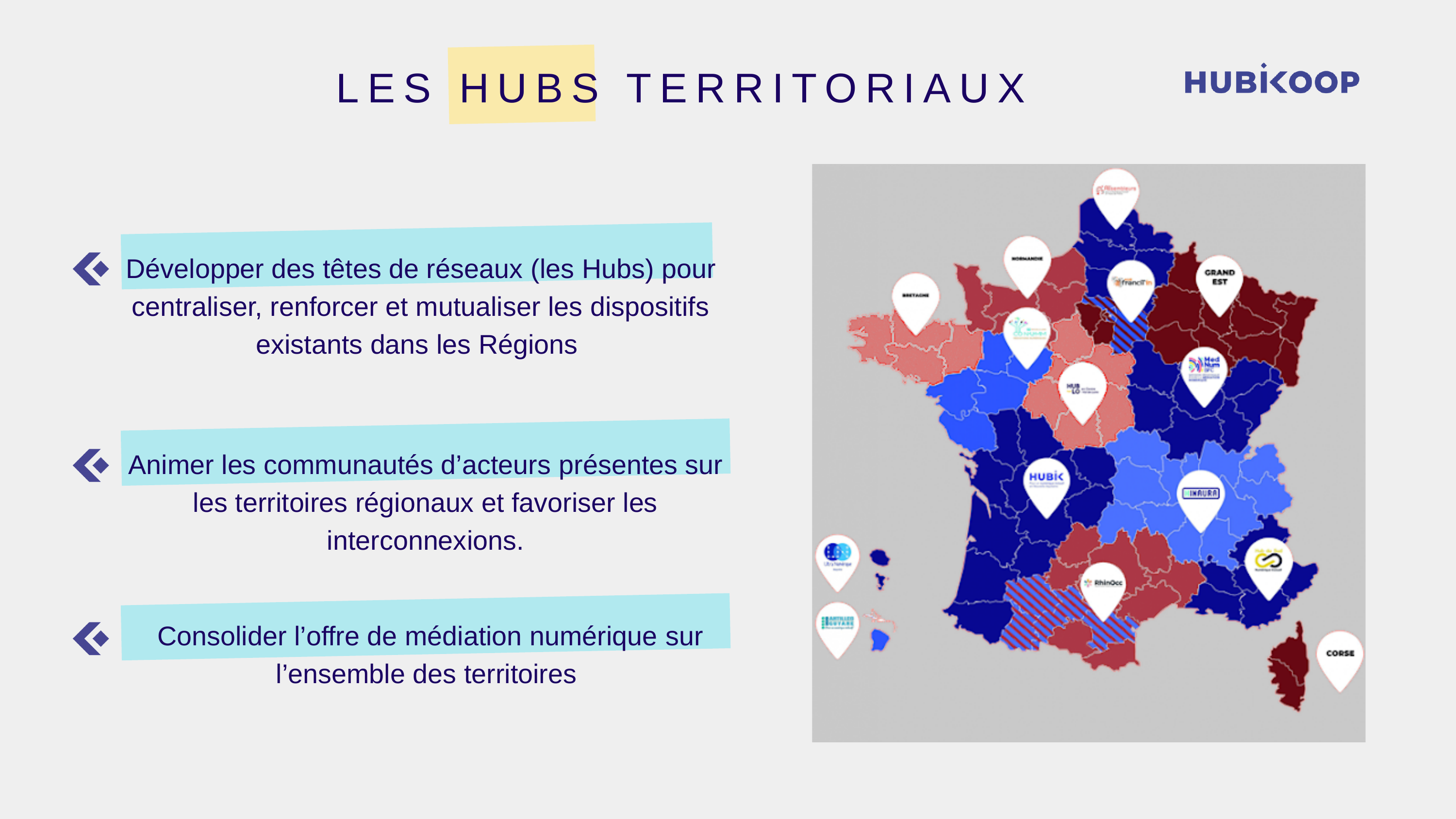

LES HUBS TERRITORIAUX

Développer des têtes de réseaux (les Hubs) pour
centraliser, renforcer et mutualiser les dispositifs
existants dans les Régions

Animer les communautés d’acteurs présentes sur les territoires régionaux et favoriser les interconnexions.

Consolider l’offre de médiation numérique sur
l’ensemble des territoires